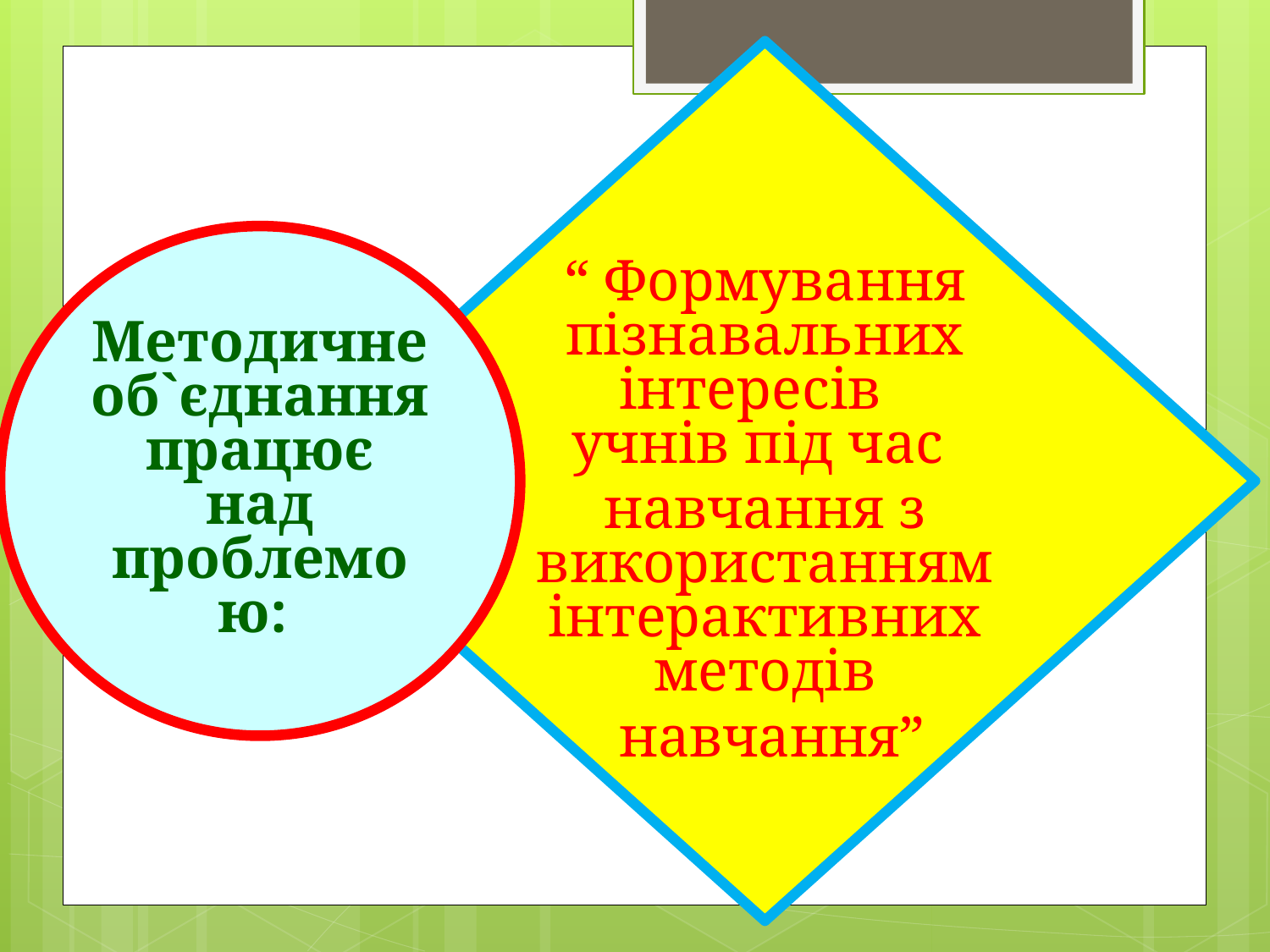

“ Формування пізнавальних інтересів   учнів під час
навчання з використанням інтерактивних методів
 навчання”
Методичне об`єднання працює над проблемою: